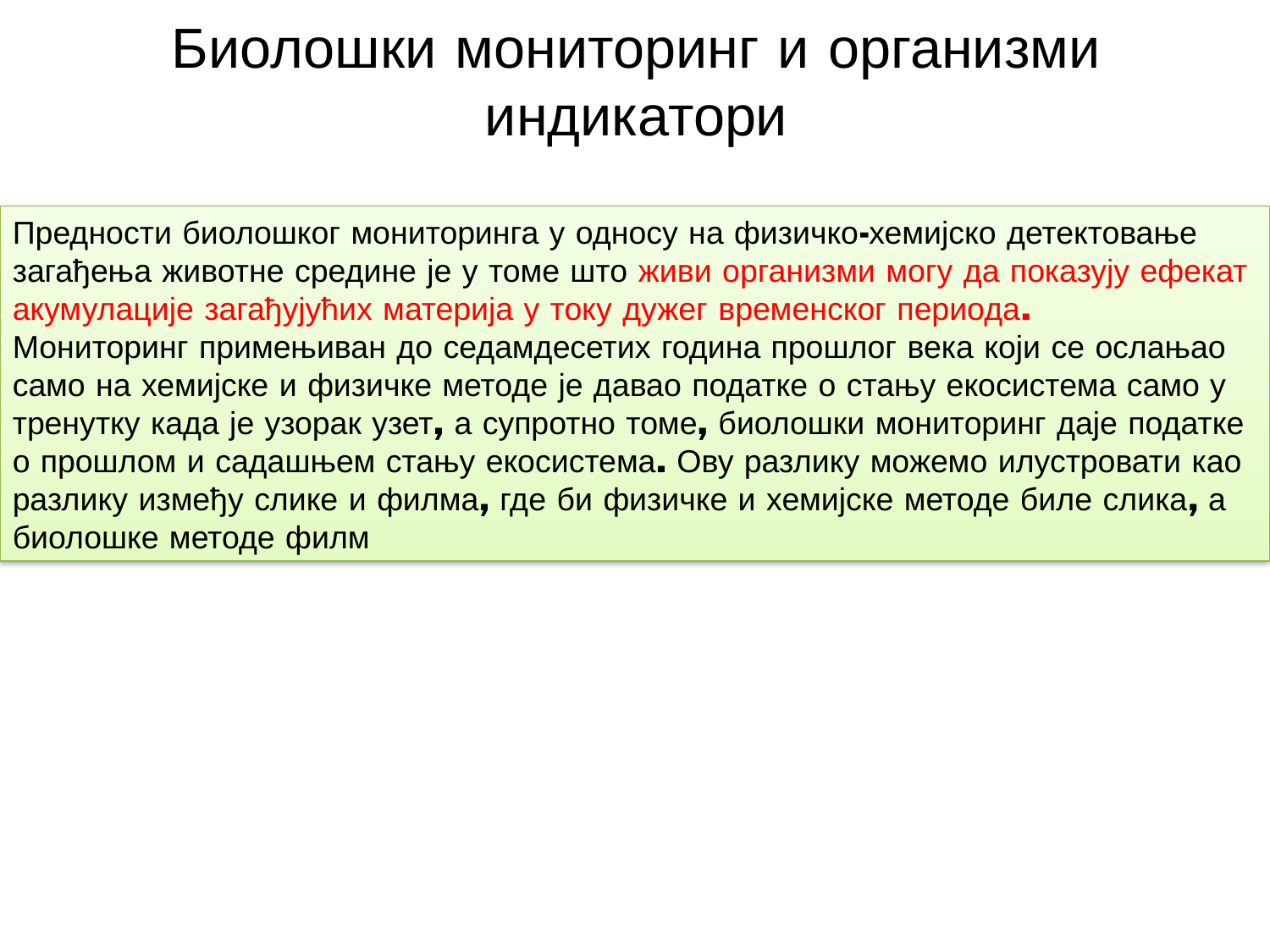

# Биолошки мониторинг и организми индикатори
Предности биолошког мониторинга у односу на физичко-хемијско детектовање загађења животне средине је у томе што живи организми могу да показују ефекат акумулације загађујућих материја у току дужег временског периода.
Мониторинг примењиван до седамдесетих година прошлог века који се ослањао само на хемијске и физичке методе је давао податке о стању екосистема само у тренутку када је узорак узет, а супротно томе, биолошки мониторинг даје податке о прошлом и садашњем стању екосистема. Ову разлику можемо илустровати као разлику између слике и филма, где би физичке и хемијске методе биле слика, а биолошке методе филм